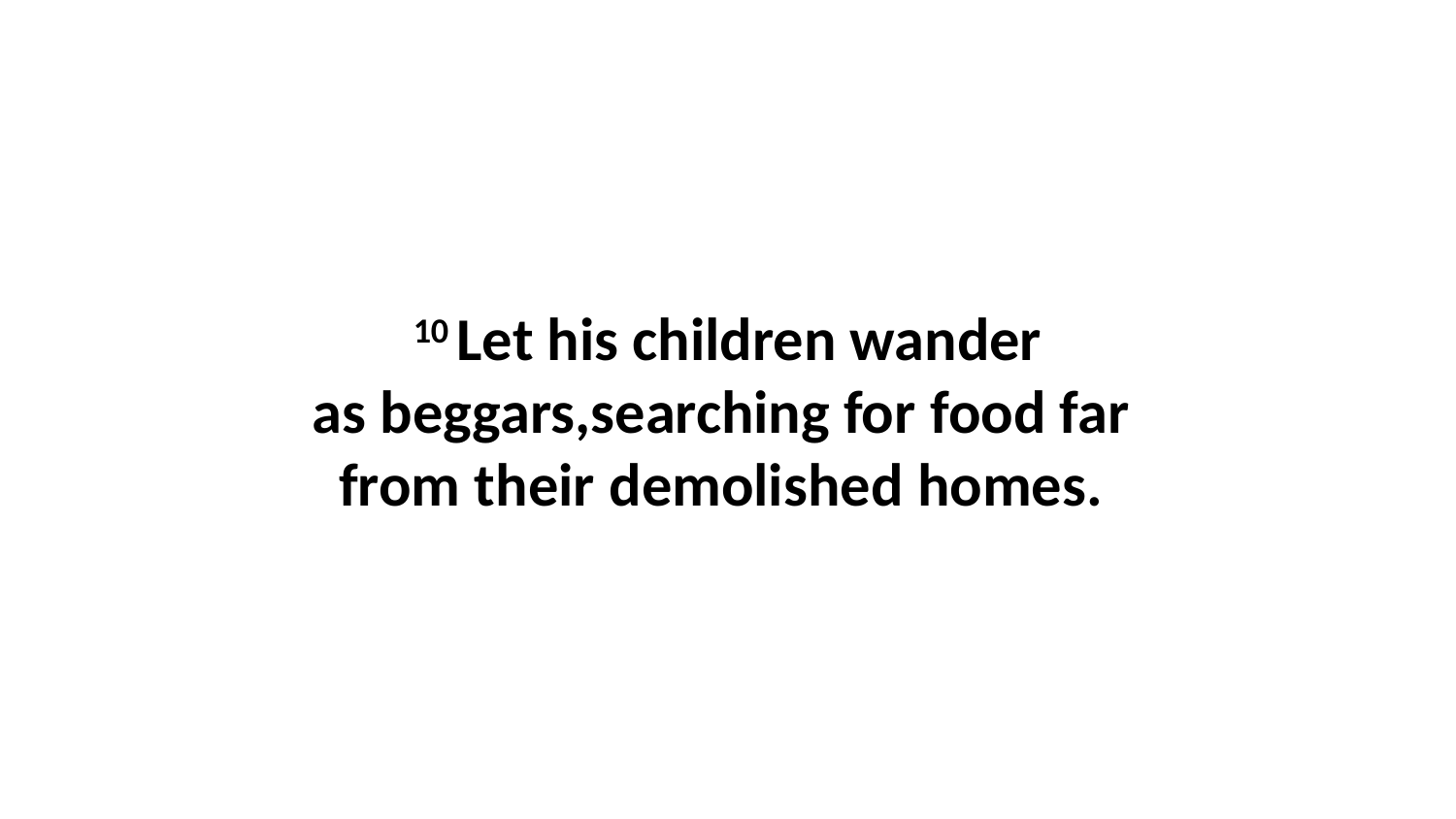

10 Let his children wander as beggars,searching for food far  from their demolished homes.